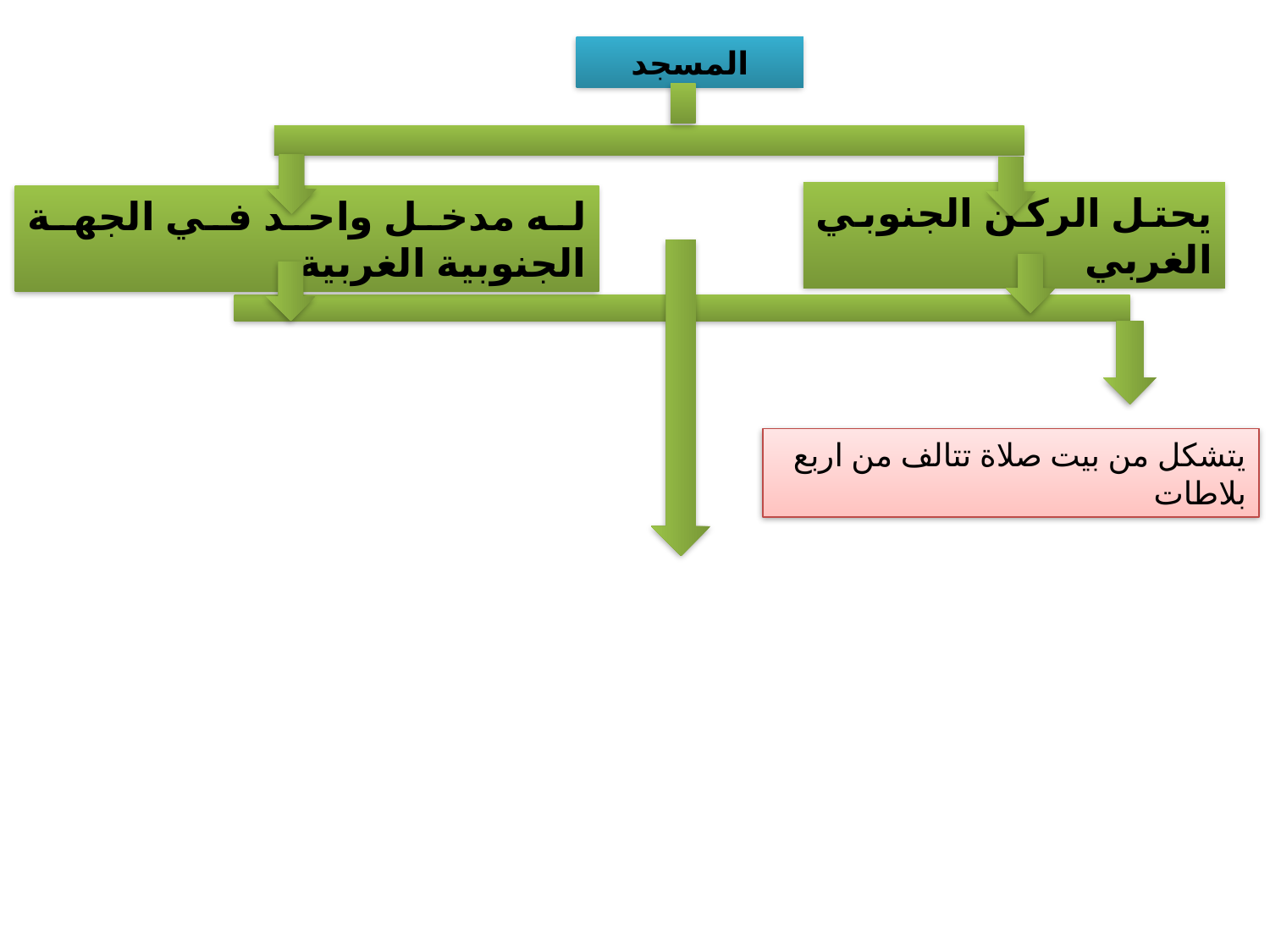

المسجد

يحتل الركن الجنوبي الغربي

له مدخل واحد في الجهة الجنوبية الغربية

يتشكل من بيت صلاة تتالف من اربع بلاطات